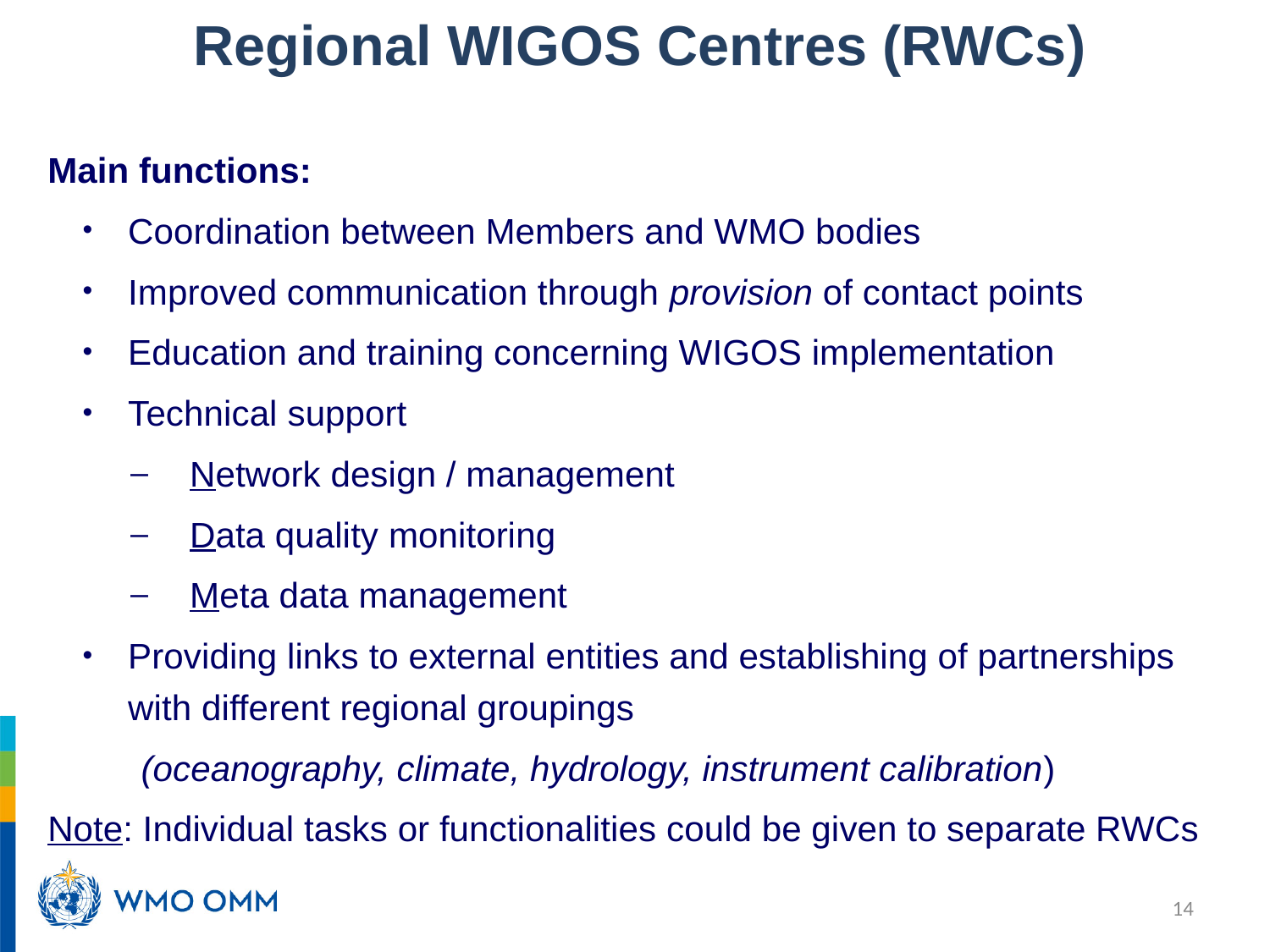

Regional WIGOS Centres (RWCs)
Main functions:
Coordination between Members and WMO bodies
Improved communication through provision of contact points
Education and training concerning WIGOS implementation
Technical support
Network design / management
Data quality monitoring
Meta data management
Providing links to external entities and establishing of partnerships with different regional groupings
       (oceanography, climate, hydrology, instrument calibration)
Note: Individual tasks or functionalities could be given to separate RWCs

WMO
14